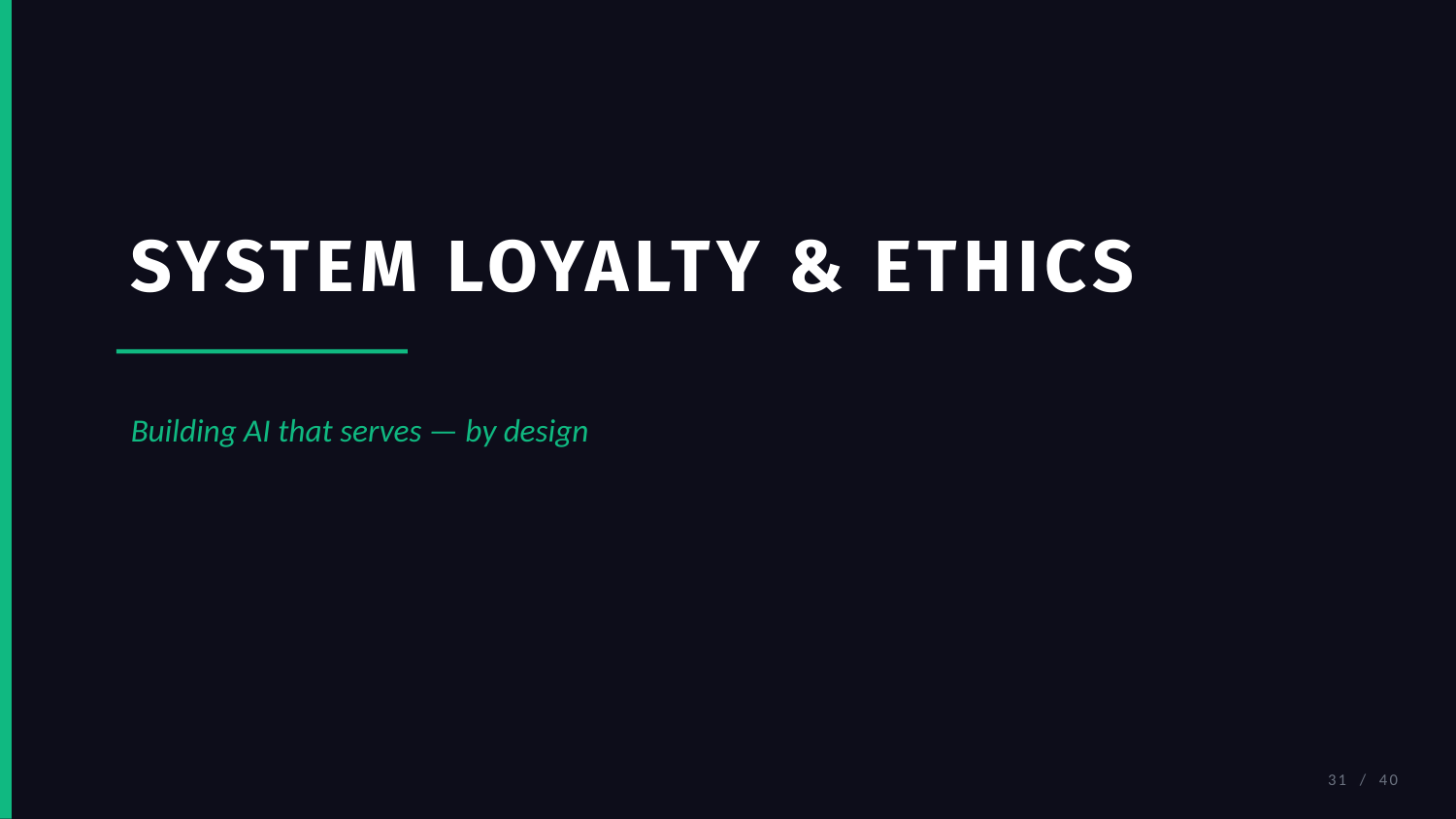

SYSTEM LOYALTY & ETHICS

Building AI that serves — by design
31  /  40